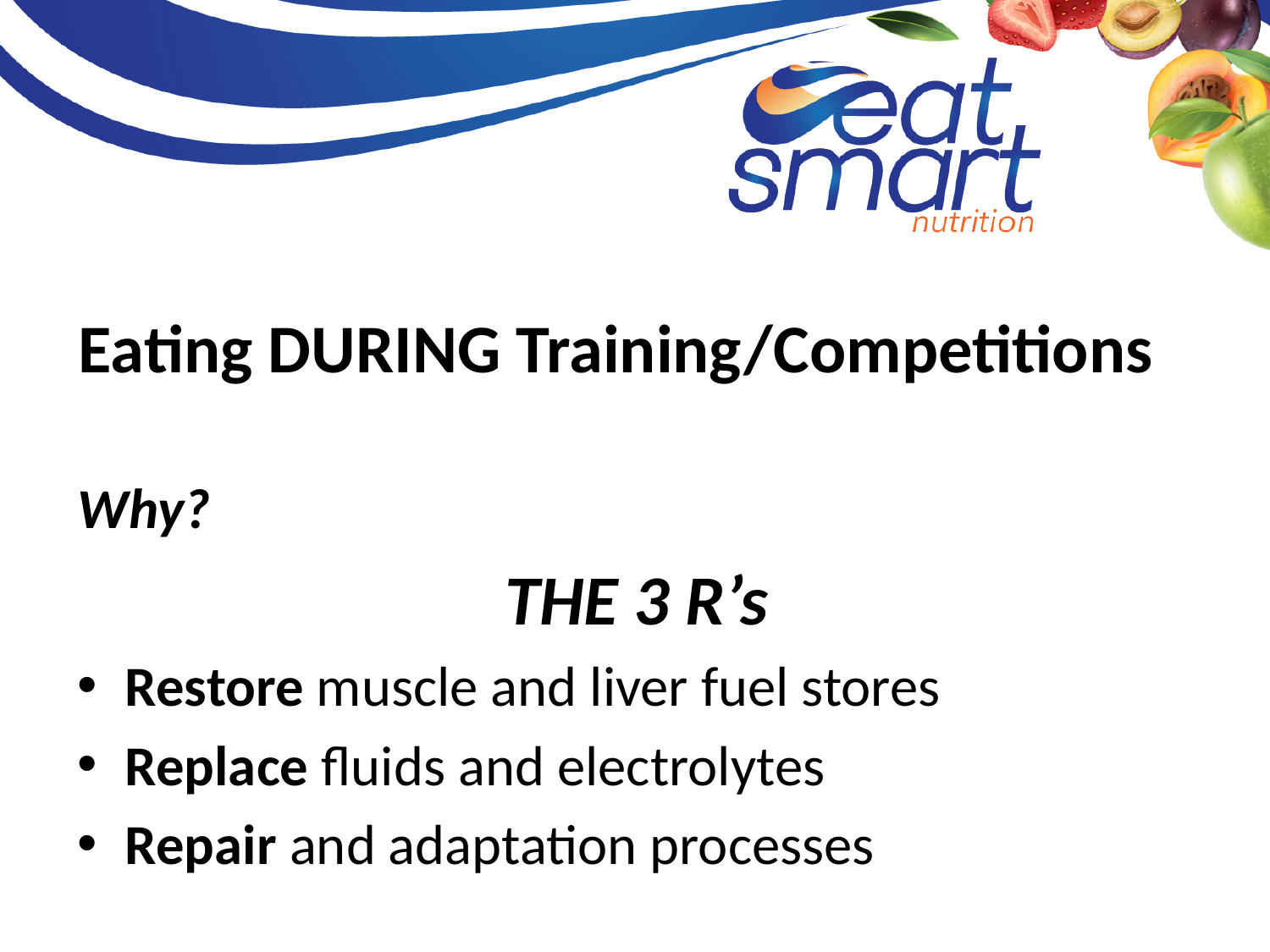

# Eating DURING Training/Competitions
Why?
THE 3 R’s
Restore muscle and liver fuel stores
Replace fluids and electrolytes
Repair and adaptation processes